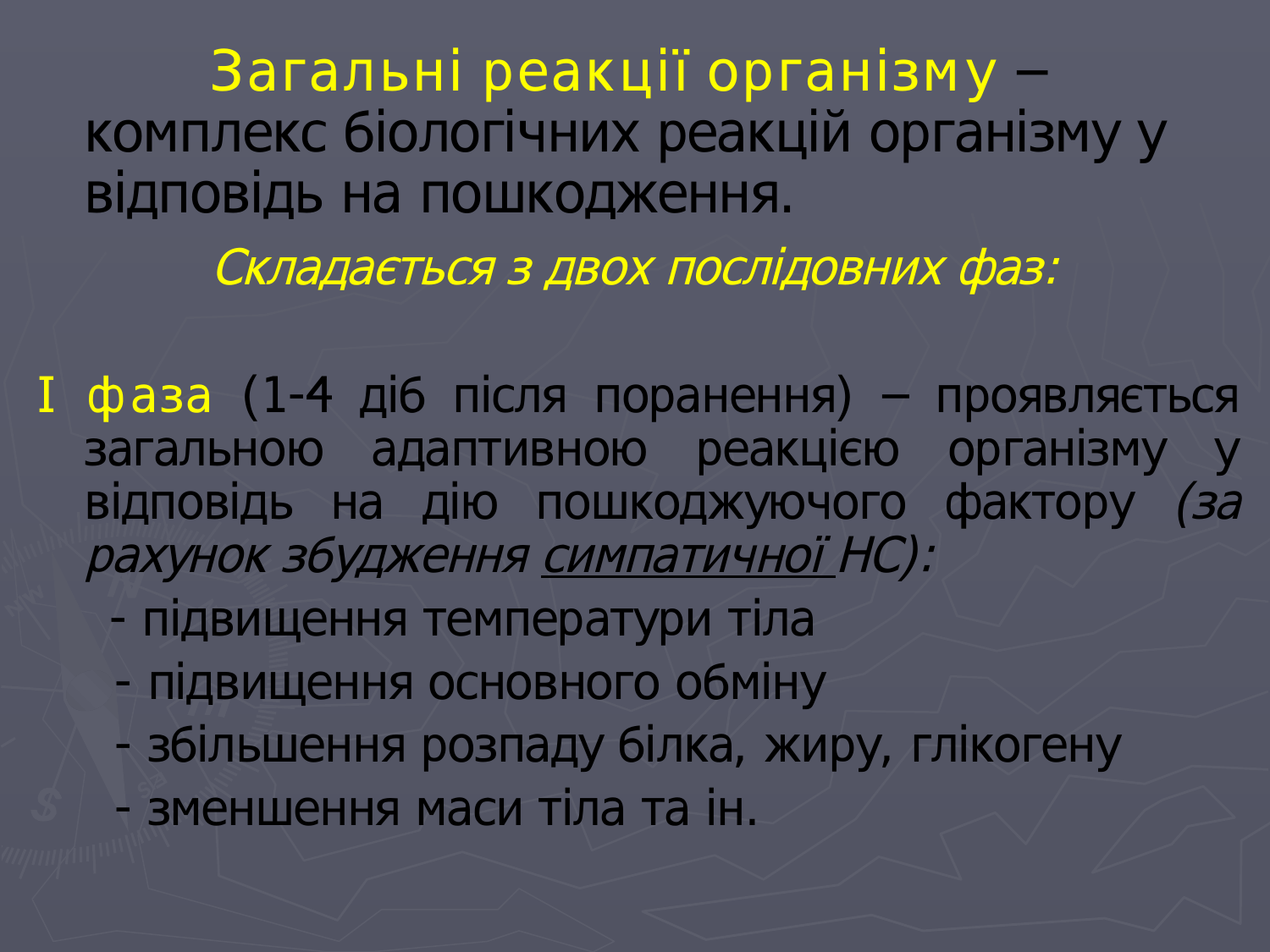

Загальні реакції організму – комплекс біологічних реакцій організму у відповідь на пошкодження.
		Складається з двох послідовних фаз:

І фаза (1-4 діб після поранення) – проявляється загальною адаптивною реакцією організму у відповідь на дію пошкоджуючого фактору (за рахунок збудження симпатичної НС):
     - підвищення температури тіла
     - підвищення основного обміну
     - збільшення розпаду білка, жиру, глікогену
     - зменшення маси тіла та ін.